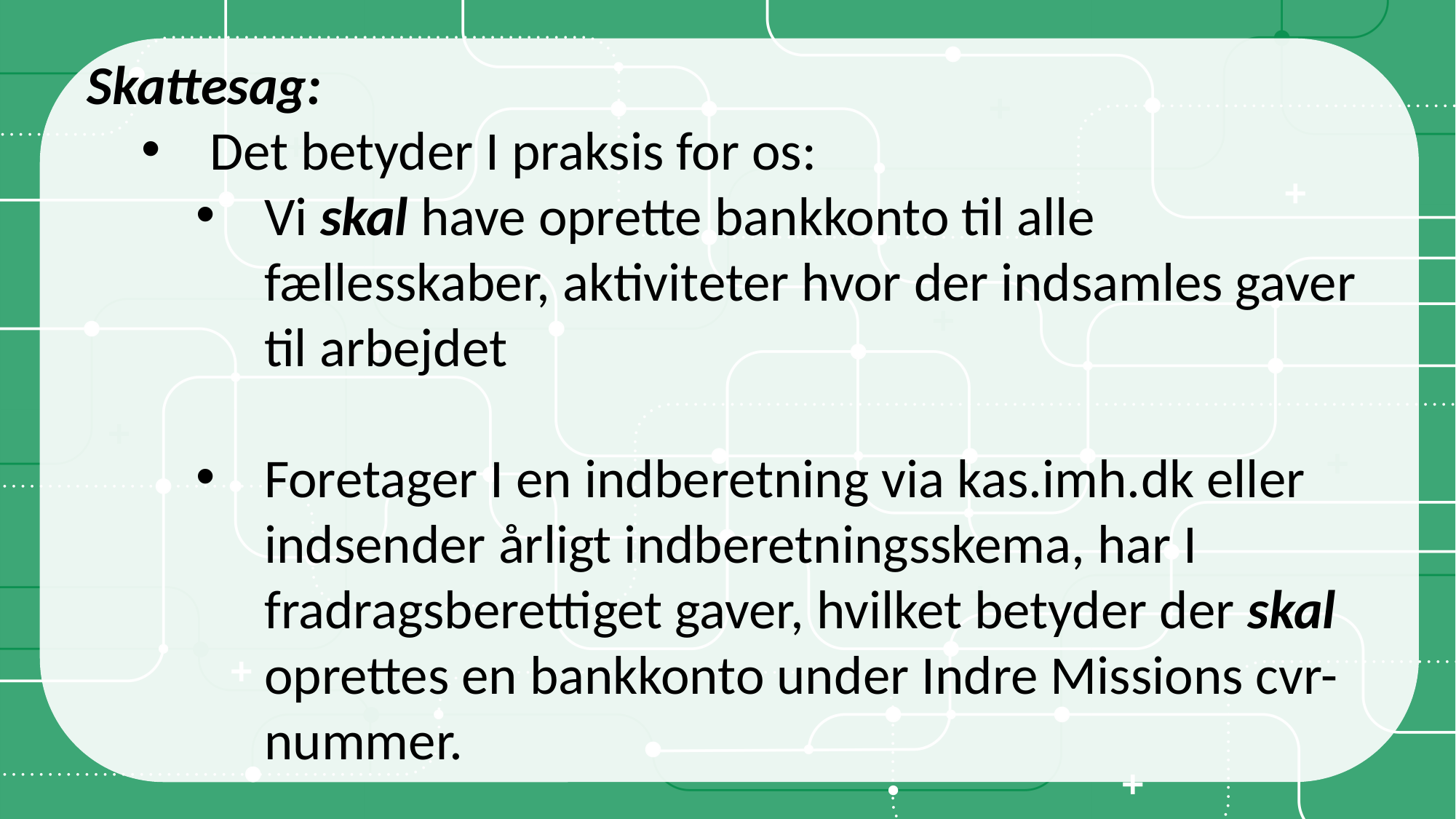

Skattesag:
Det betyder I praksis for os:
Vi skal have oprette bankkonto til alle fællesskaber, aktiviteter hvor der indsamles gaver til arbejdet

Foretager I en indberetning via kas.imh.dk eller indsender årligt indberetningsskema, har I fradragsberettiget gaver, hvilket betyder der skal oprettes en bankkonto under Indre Missions cvr-nummer.